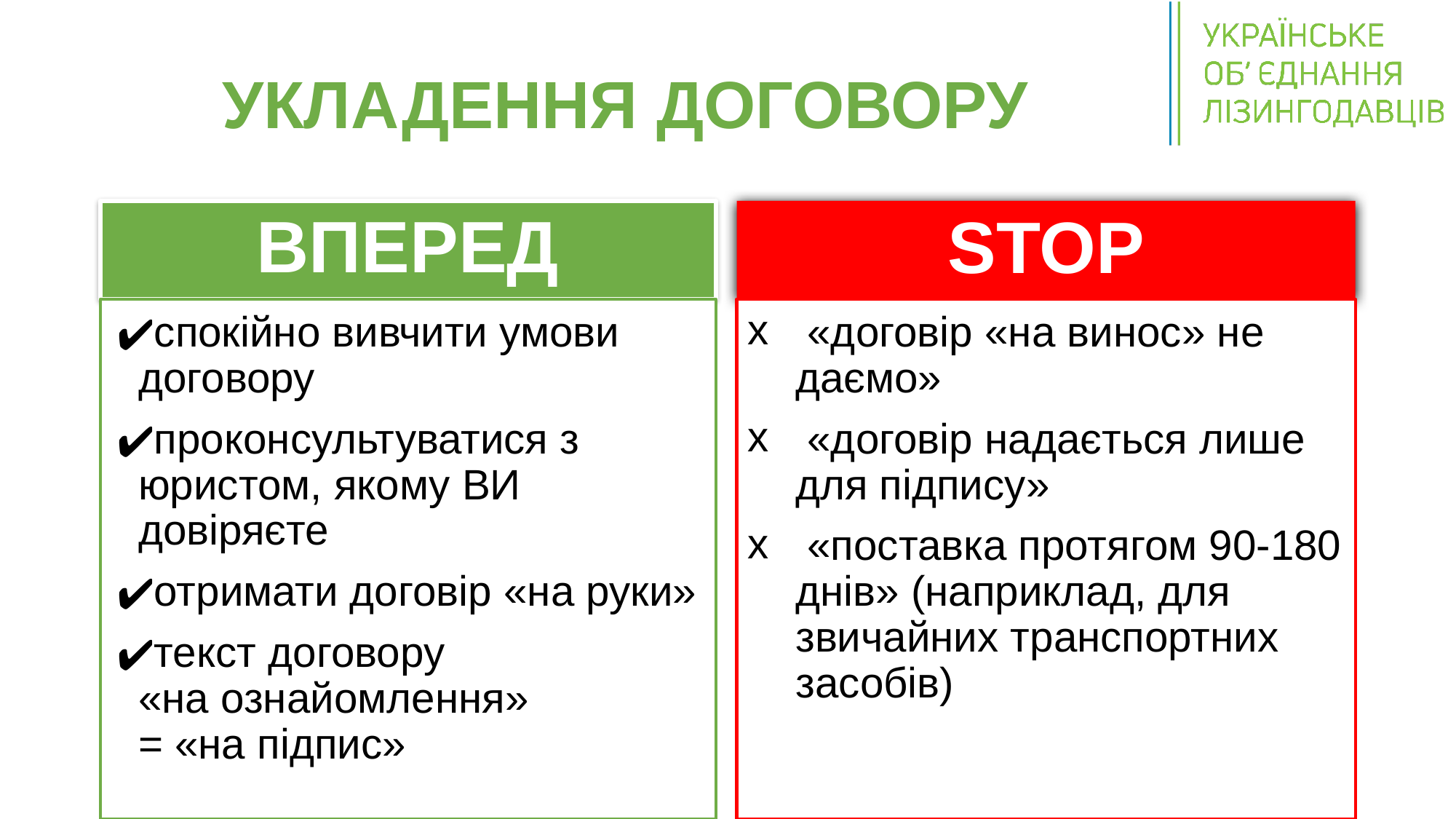

# УКЛАДЕННЯ ДОГОВОРУ
ВПЕРЕД
STOP
спокійно вивчити умови договору
проконсультуватися з юристом, якому ВИ довіряєте
отримати договір «на руки»
текст договору
«на ознайомлення»
= «на підпис»

 «договір «на винос» не даємо»
 «договір надається лише для підпису»
 «поставка протягом 90-180 днів» (наприклад, для звичайних транспортних засобів)